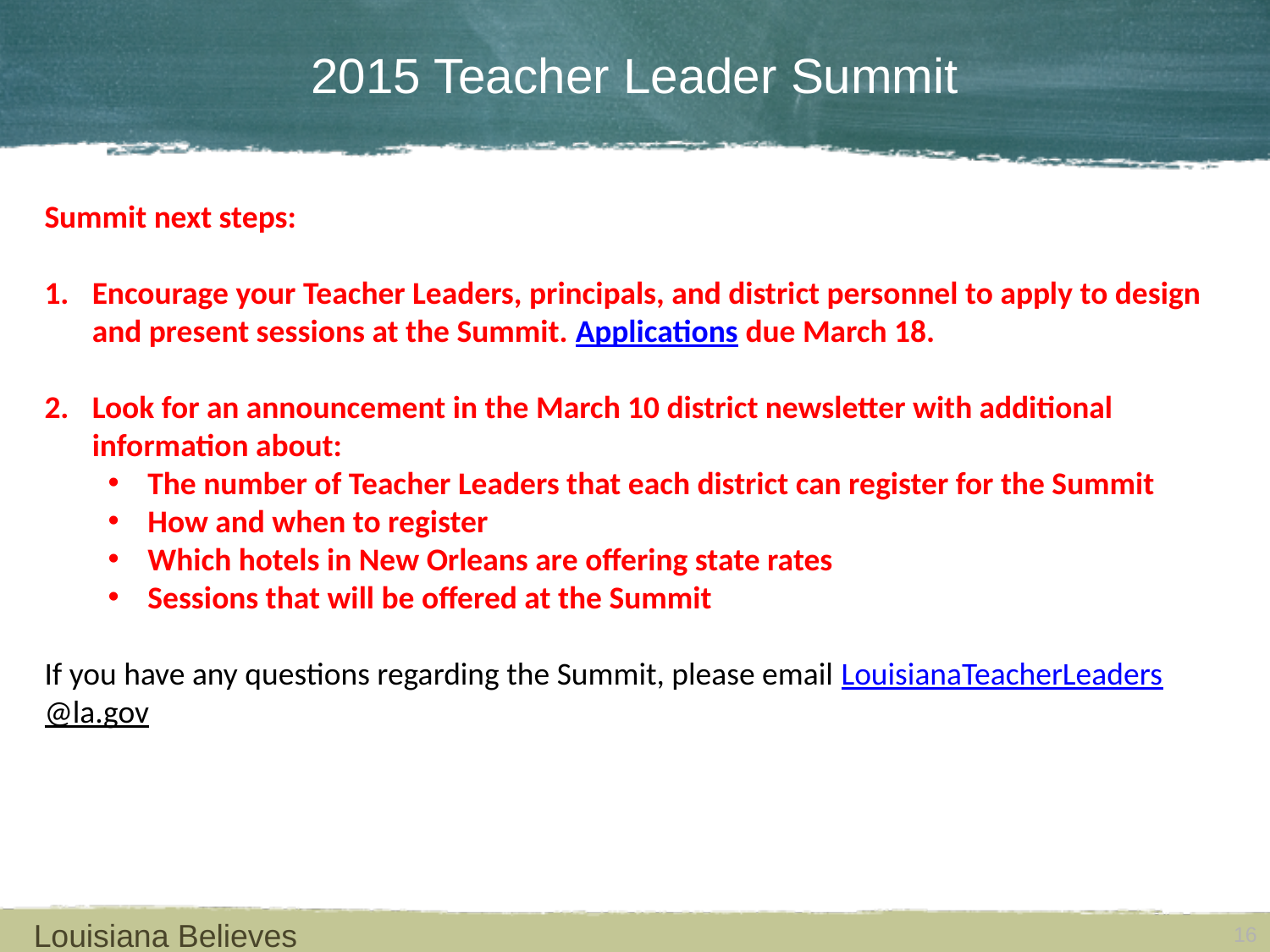

# 2015 Teacher Leader Summit
Summit next steps:

Encourage your Teacher Leaders, principals, and district personnel to apply to design and present sessions at the Summit. Applications due March 18.

Look for an announcement in the March 10 district newsletter with additional information about:
The number of Teacher Leaders that each district can register for the Summit
How and when to register
Which hotels in New Orleans are offering state rates
Sessions that will be offered at the Summit

If you have any questions regarding the Summit, please email LouisianaTeacherLeaders@la.gov
Louisiana Believes
16